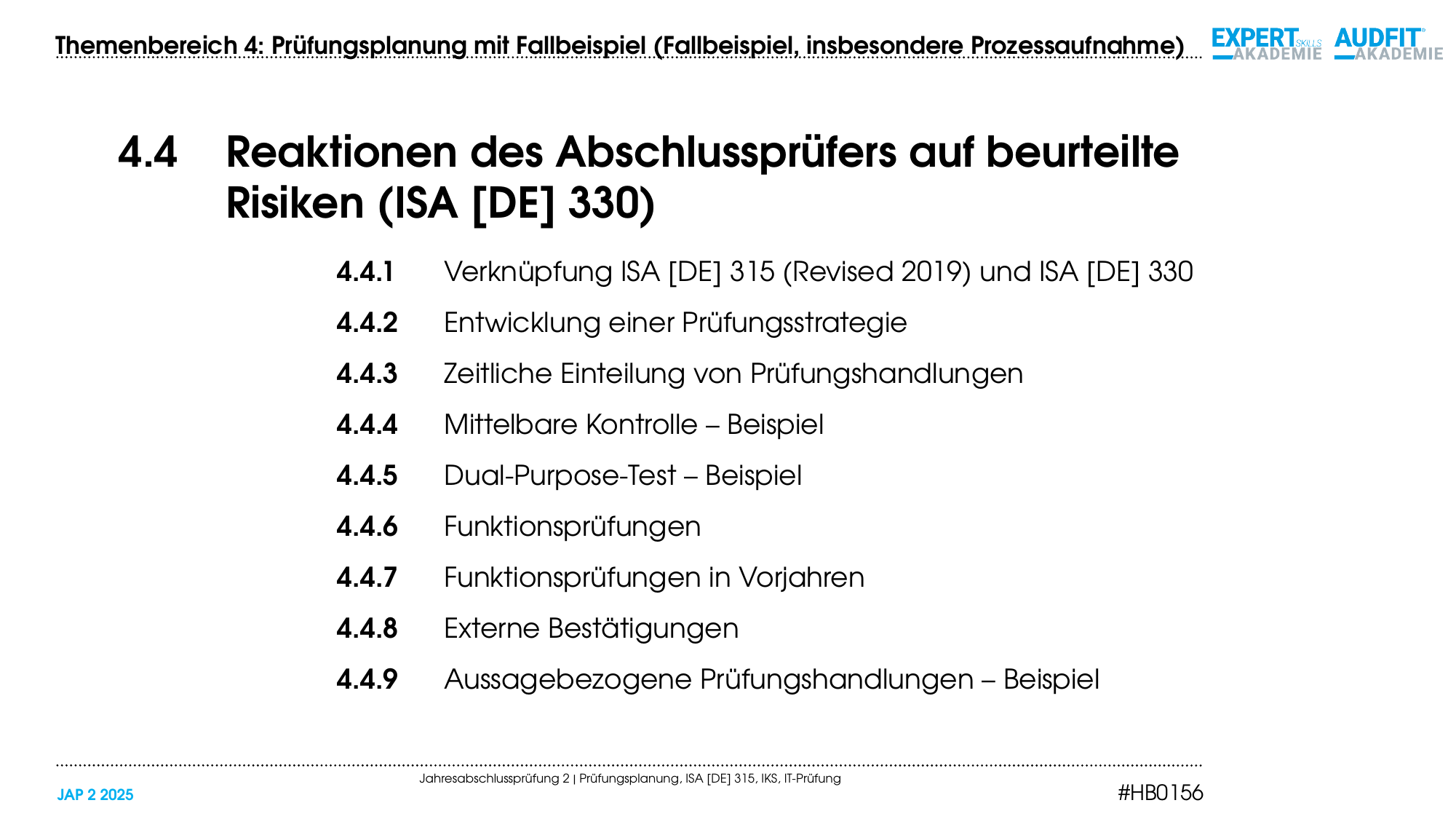

Themenbereich 4: Prüfungsplanung mit Fallbeispiel (Fallbeispiel, insbesondere Prozessaufnahme)
4.4	Reaktionen des Abschlussprüfers auf beurteilte Risiken (ISA [DE] 330)
4.4.1	Verknüpfung ISA [DE] 315 (Revised 2019) und ISA [DE] 330
4.4.2	Entwicklung einer Prüfungsstrategie
4.4.3	Zeitliche Einteilung von Prüfungshandlungen
4.4.4	Mittelbare Kontrolle – Beispiel
4.4.5	Dual-Purpose-Test – Beispiel
4.4.6	Funktionsprüfungen
4.4.7	Funktionsprüfungen in Vorjahren
4.4.8	Externe Bestätigungen
4.4.9	Aussagebezogene Prüfungshandlungen – Beispiel